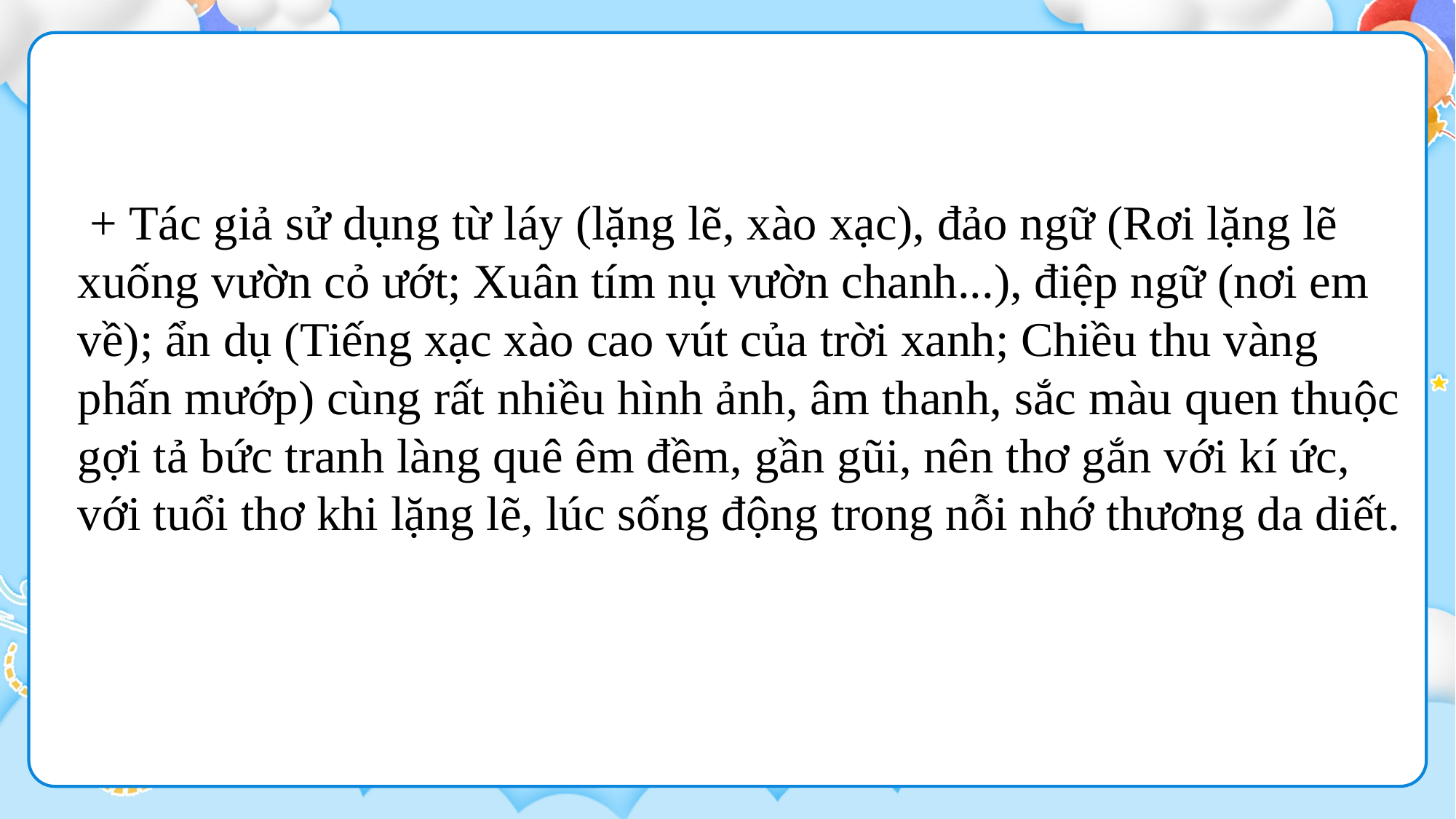

+ Tác giả sử dụng từ láy (lặng lẽ, xào xạc), đảo ngữ (Rơi lặng lẽ xuống vườn cỏ ướt; Xuân tím nụ vườn chanh...), điệp ngữ (nơi em về); ẩn dụ (Tiếng xạc xào cao vút của trời xanh; Chiều thu vàng phấn mướp) cùng rất nhiều hình ảnh, âm thanh, sắc màu quen thuộc gợi tả bức tranh làng quê êm đềm, gần gũi, nên thơ gắn với kí ức, với tuổi thơ khi lặng lẽ, lúc sống động trong nỗi nhớ thương da diết.